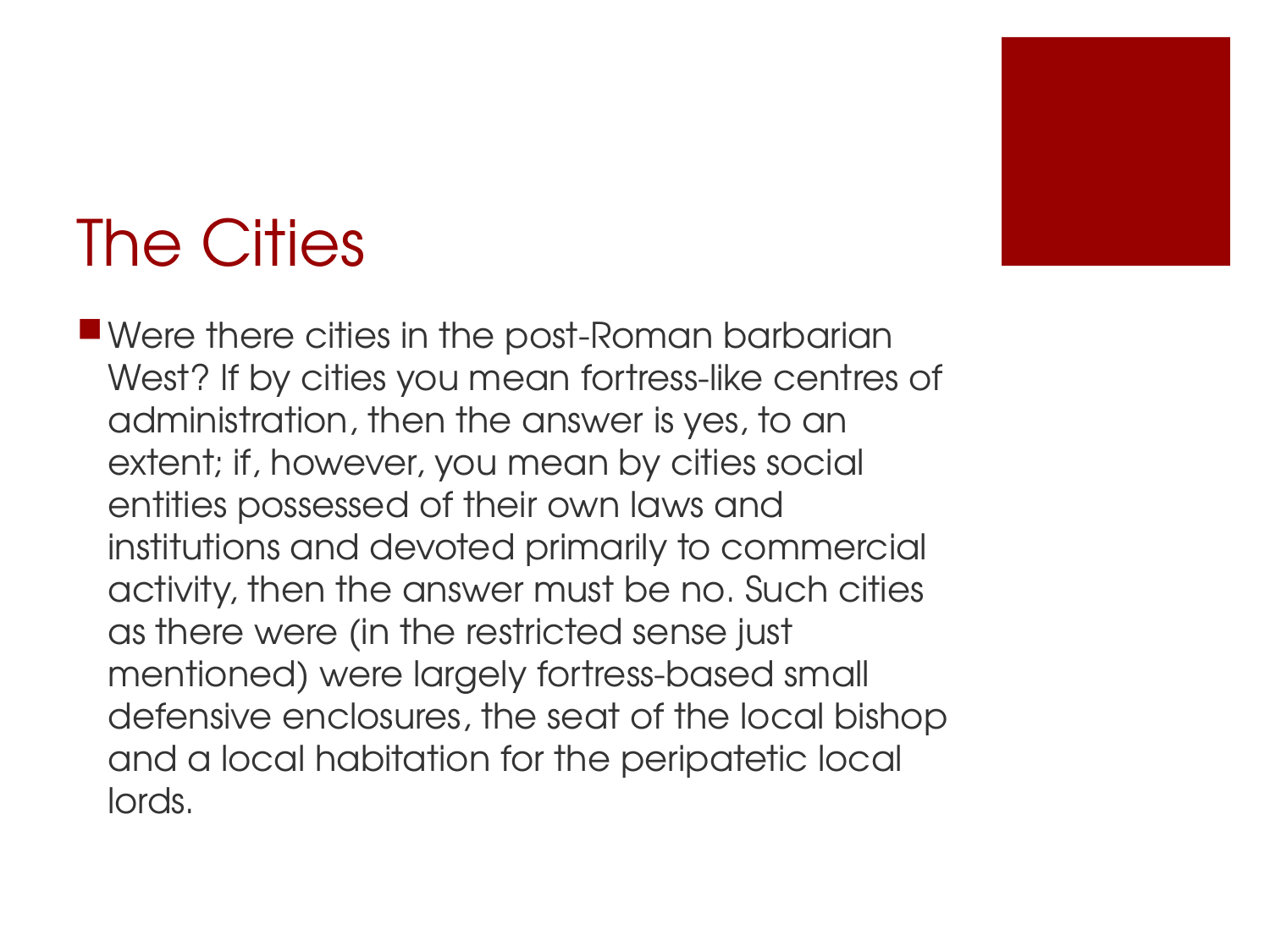

# The Cities
Were there cities in the post-Roman barbarian West? If by cities you mean fortress-like centres of administration, then the answer is yes, to an extent; if, however, you mean by cities social entities possessed of their own laws and institutions and devoted primarily to commercial activity, then the answer must be no. Such cities as there were (in the restricted sense just mentioned) were largely fortress-based small defensive enclosures, the seat of the local bishop and a local habitation for the peripatetic local lords.